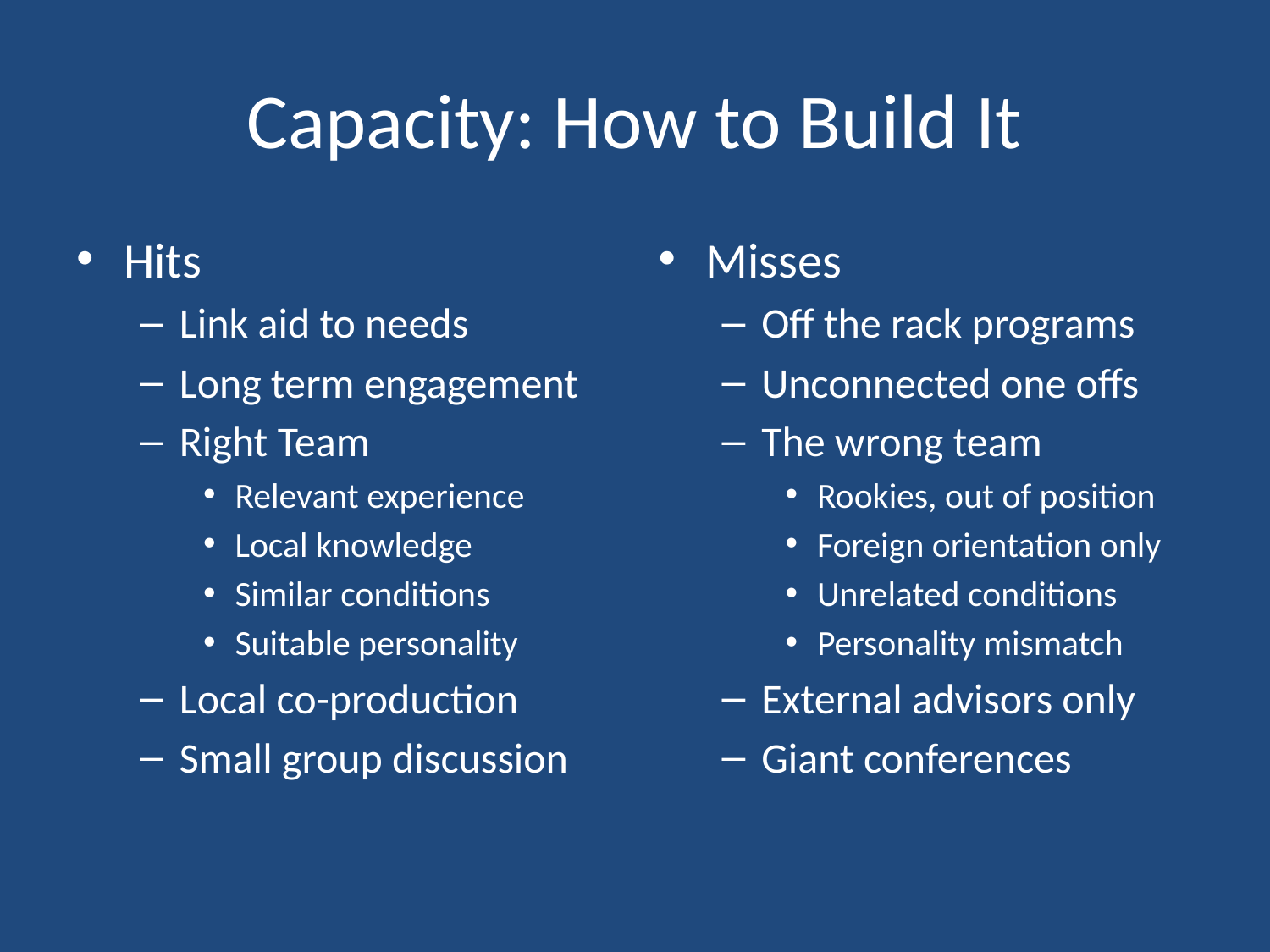

# Capacity: How to Build It
Hits
Link aid to needs
Long term engagement
Right Team
Relevant experience
Local knowledge
Similar conditions
Suitable personality
Local co-production
Small group discussion

Misses
Off the rack programs
Unconnected one offs
The wrong team
Rookies, out of position
Foreign orientation only
Unrelated conditions
Personality mismatch
External advisors only
Giant conferences